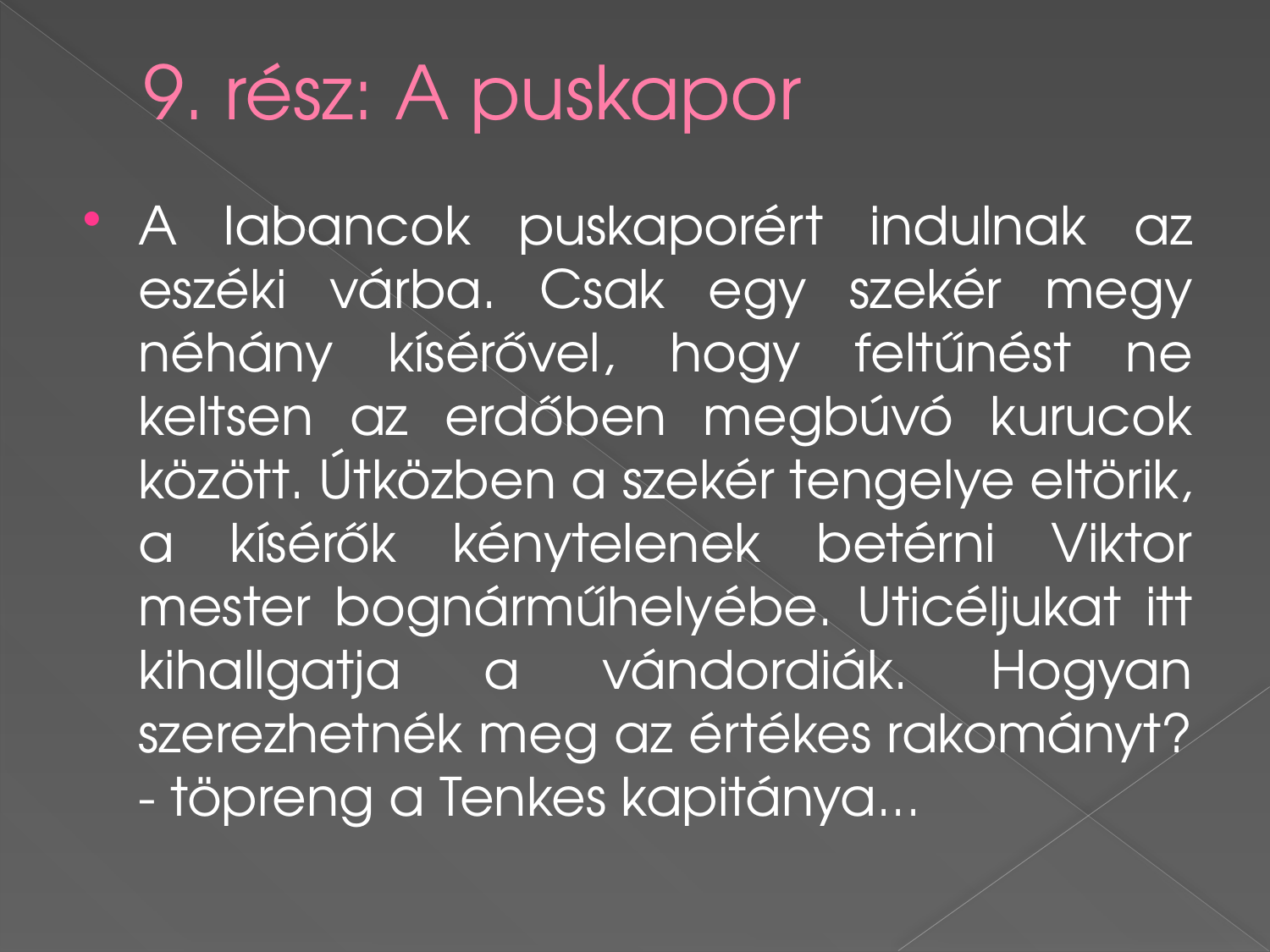

# 9. rész: A puskapor
A labancok puskaporért indulnak az eszéki várba. Csak egy szekér megy néhány kísérővel, hogy feltűnést ne keltsen az erdőben megbúvó kurucok között. Útközben a szekér tengelye eltörik, a kísérők kénytelenek betérni Viktor mester bognárműhelyébe. Uticéljukat itt kihallgatja a vándordiák. Hogyan szerezhetnék meg az értékes rakományt? - töpreng a Tenkes kapitánya...